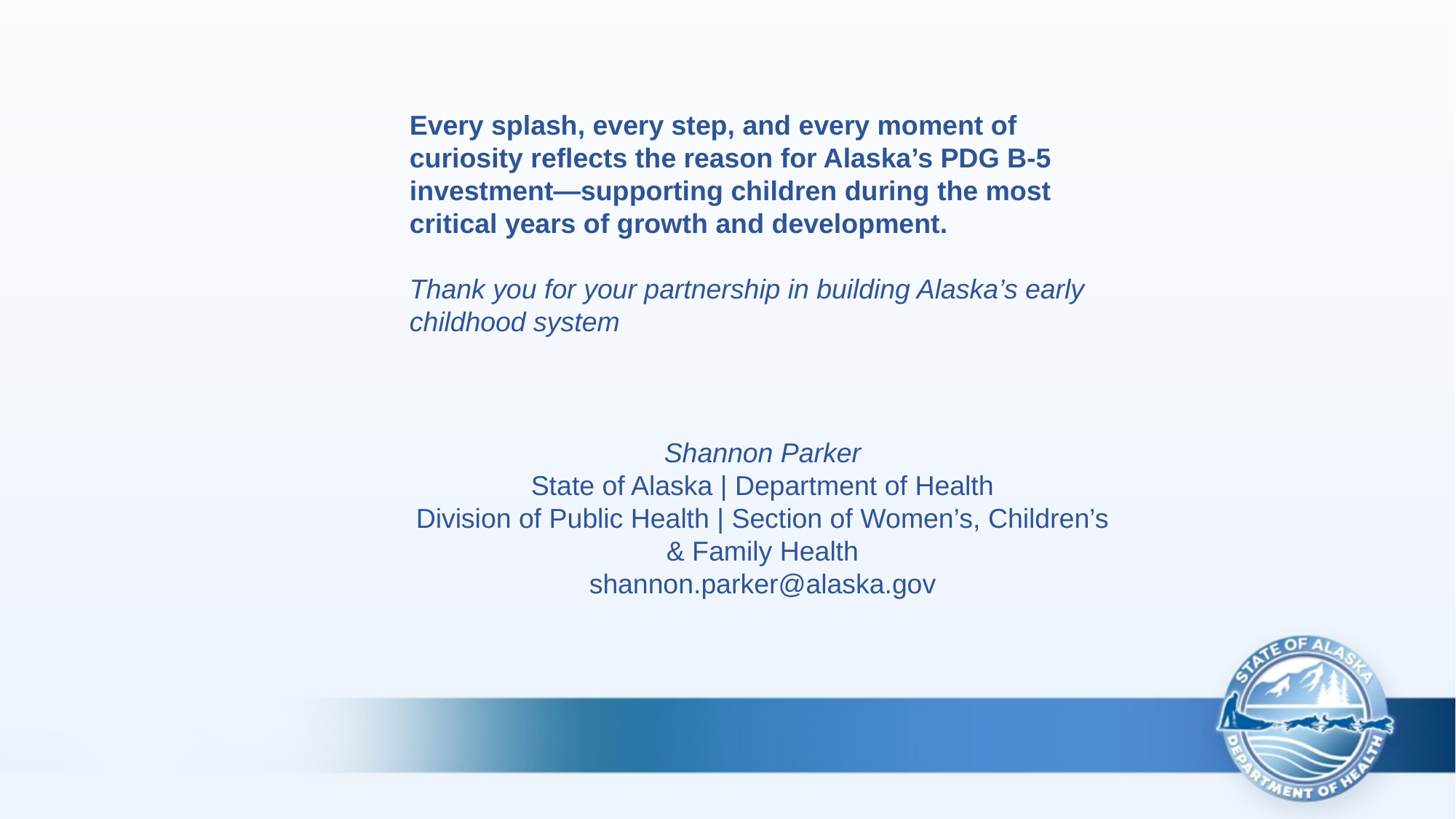

Every splash, every step, and every moment of curiosity reflects the reason for Alaska’s PDG B-5 investment—supporting children during the most critical years of growth and development.
Thank you for your partnership in building Alaska’s early childhood system

Shannon Parker
State of Alaska | Department of Health
Division of Public Health | Section of Women’s, Children’s & Family Health
shannon.parker@alaska.gov